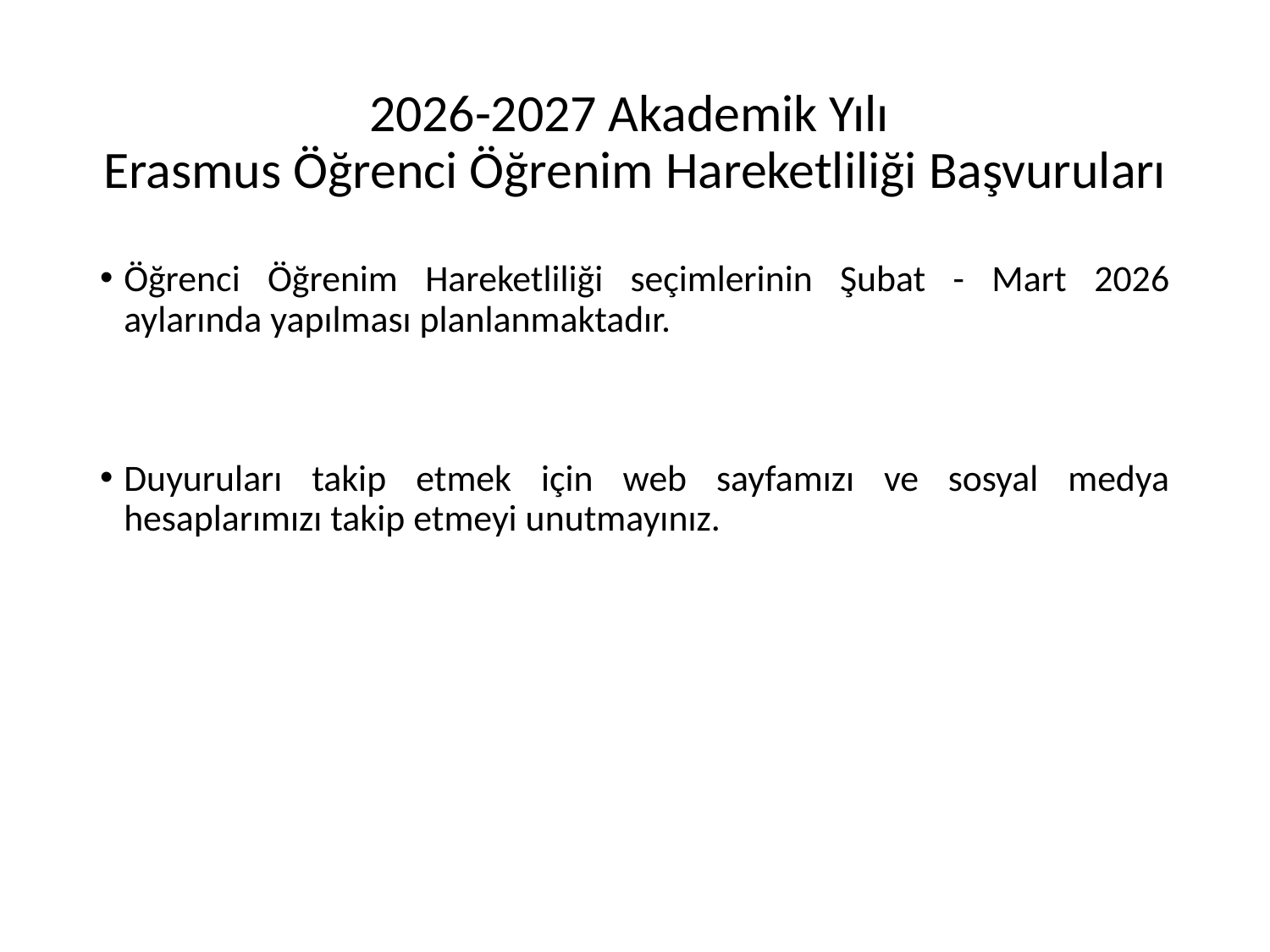

# 2026-2027 Akademik Yılı Erasmus Öğrenci Öğrenim Hareketliliği Başvuruları
Öğrenci Öğrenim Hareketliliği seçimlerinin Şubat - Mart 2026 aylarında yapılması planlanmaktadır.

Duyuruları takip etmek için web sayfamızı ve sosyal medya hesaplarımızı takip etmeyi unutmayınız.